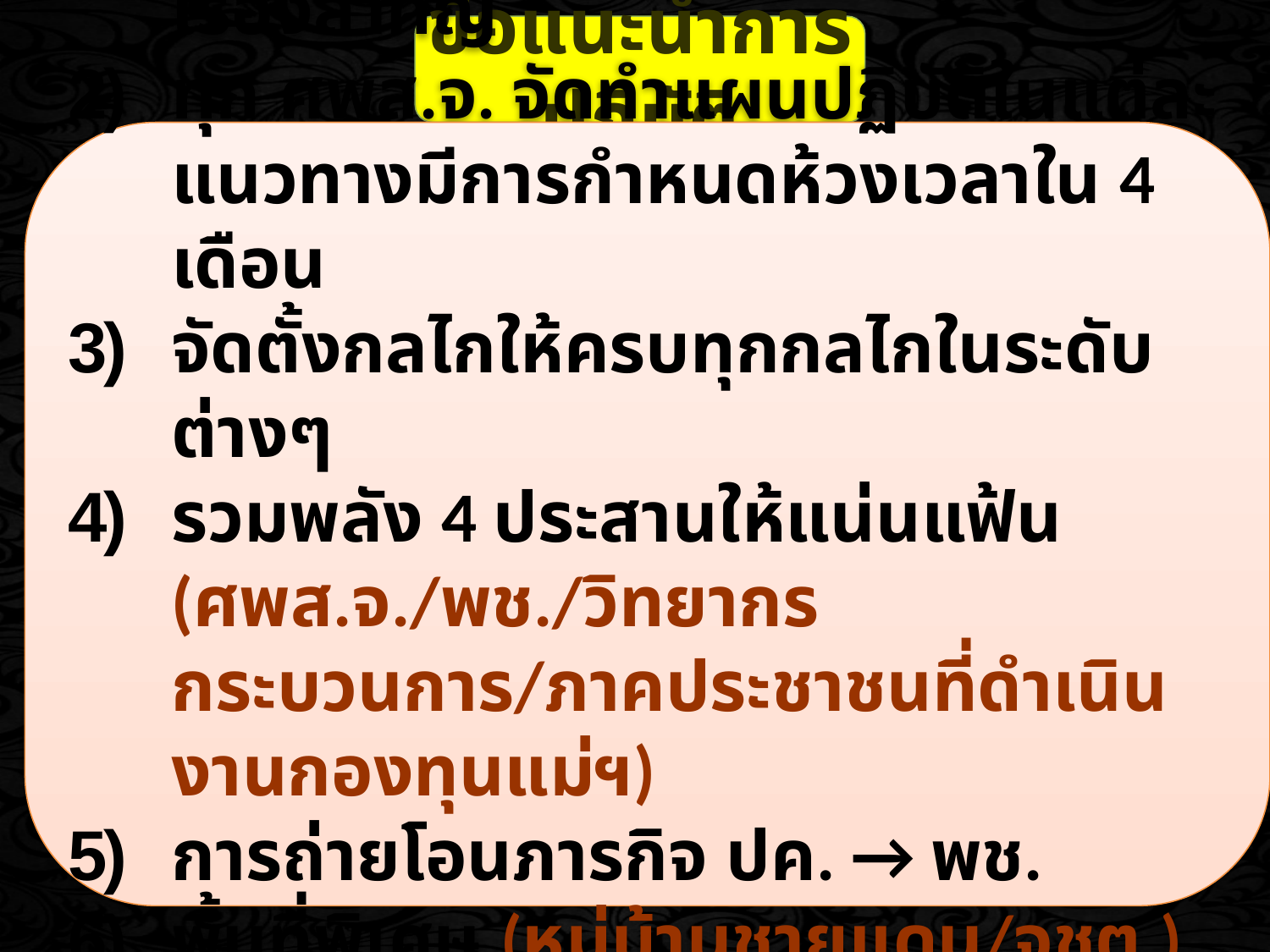

ข้อแนะนำการปฏิบัติ
งานคุณภาพ เน้นกระบวนการเป็นเรื่องสำคัญ
ทุก ศพส.จ. จัดทำแผนปฏิบัติในแต่ละแนวทางมีการกำหนดห้วงเวลาใน 4 เดือน
จัดตั้งกลไกให้ครบทุกกลไกในระดับต่างๆ
รวมพลัง 4 ประสานให้แน่นแฟ้น (ศพส.จ./พช./วิทยากรกระบวนการ/ภาคประชาชนที่ดำเนินงานกองทุนแม่ฯ)
การถ่ายโอนภารกิจ ปค. → พช.
พื้นที่พิเศษ (หมู่บ้านชายแดน/จชต.) ให้ประสานกับชุดปฏิบัติการ กอ.รมน. ที่เกาะติดพื้นที่